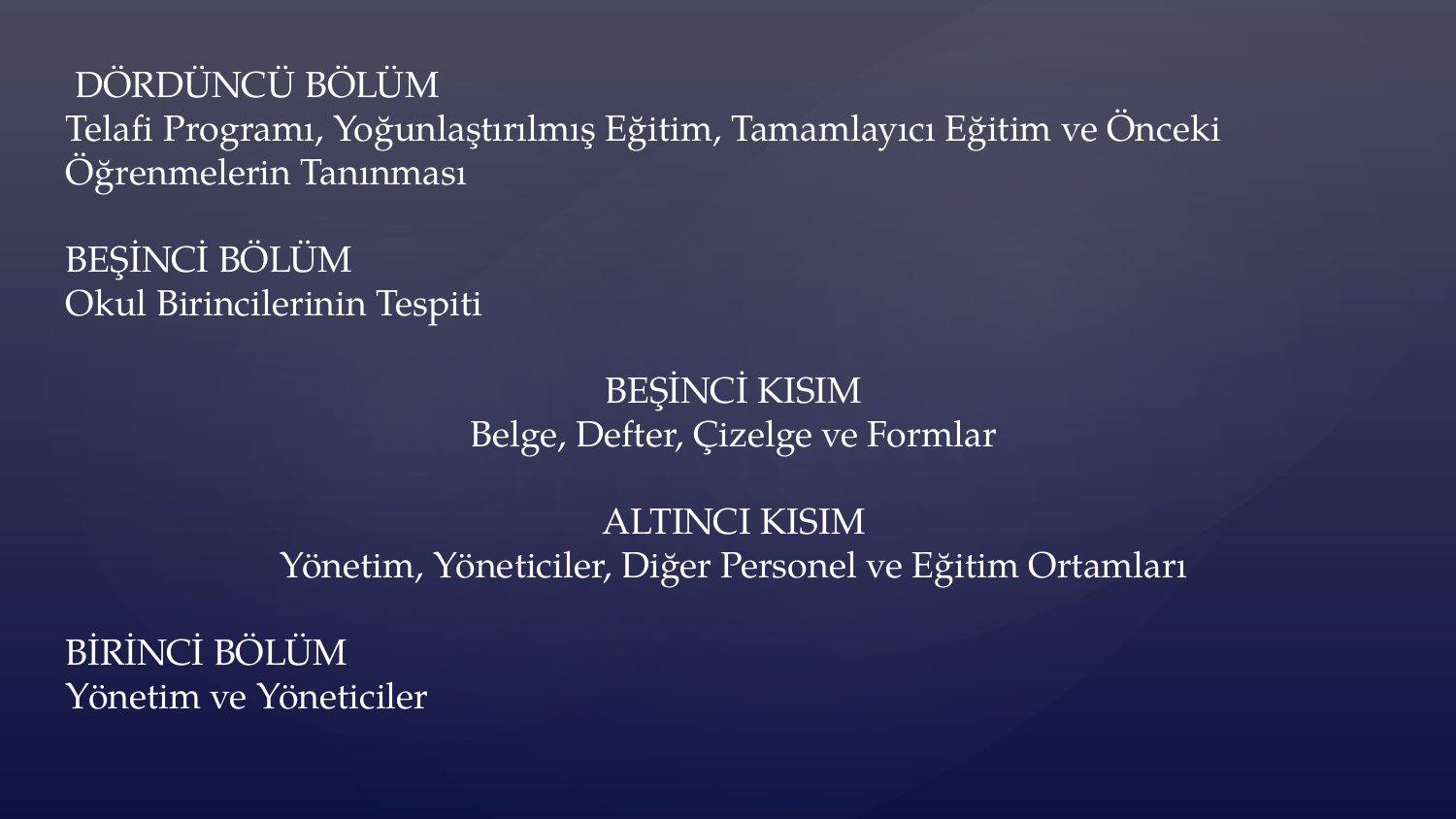

DÖRDÜNCÜ BÖLÜM
Telafi Programı, Yoğunlaştırılmış Eğitim, Tamamlayıcı Eğitim ve Önceki Öğrenmelerin Tanınması

BEŞİNCİ BÖLÜM
Okul Birincilerinin Tespiti

BEŞİNCİ KISIM
Belge, Defter, Çizelge ve Formlar

ALTINCI KISIM
Yönetim, Yöneticiler, Diğer Personel ve Eğitim Ortamları

BİRİNCİ BÖLÜM
Yönetim ve Yöneticiler